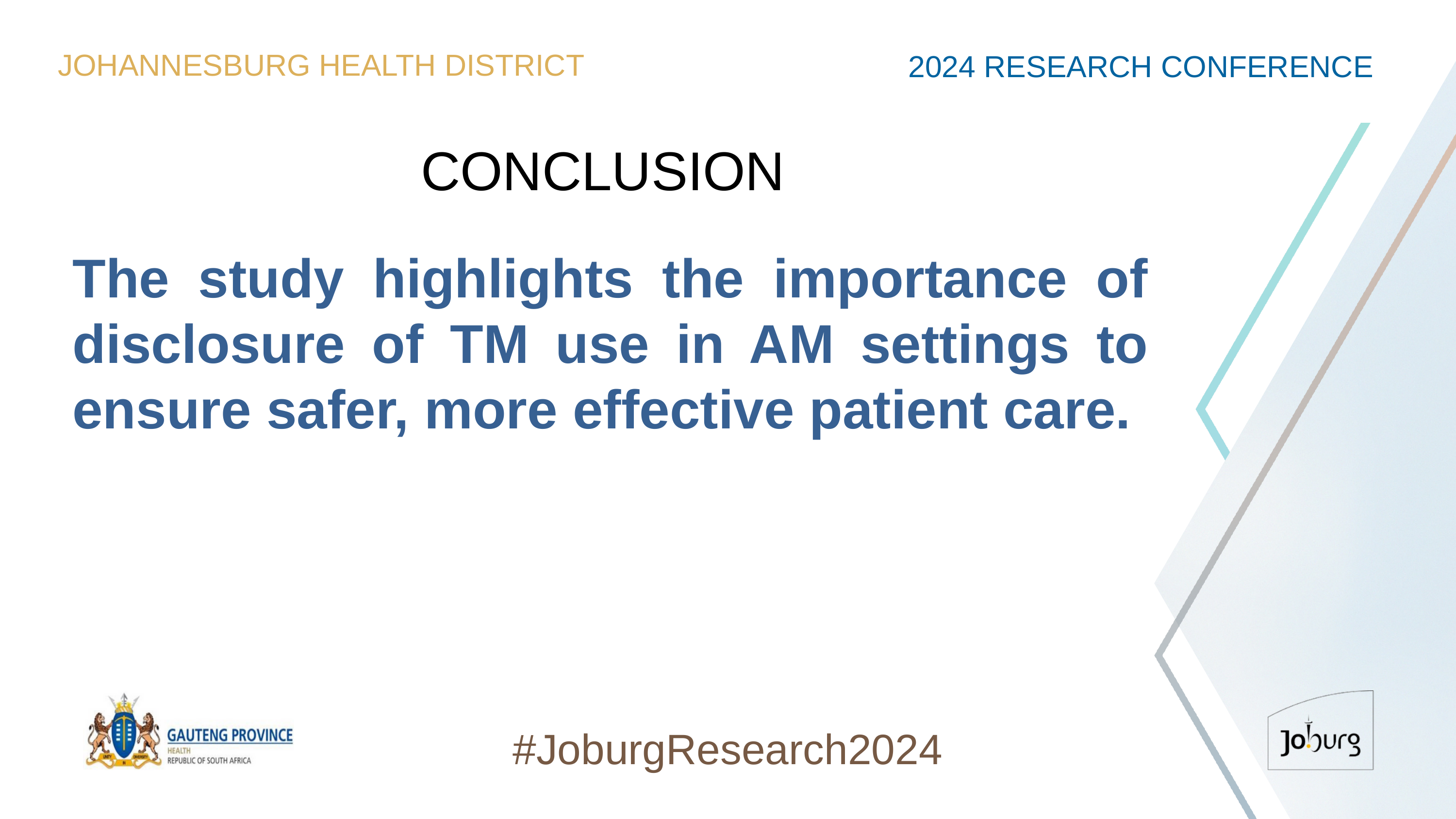

JOHANNESBURG HEALTH DISTRICT
2024 RESEARCH CONFERENCE
# CONCLUSION

The study highlights the importance of disclosure of TM use in AM settings to ensure safer, more effective patient care.

#JoburgResearch2024